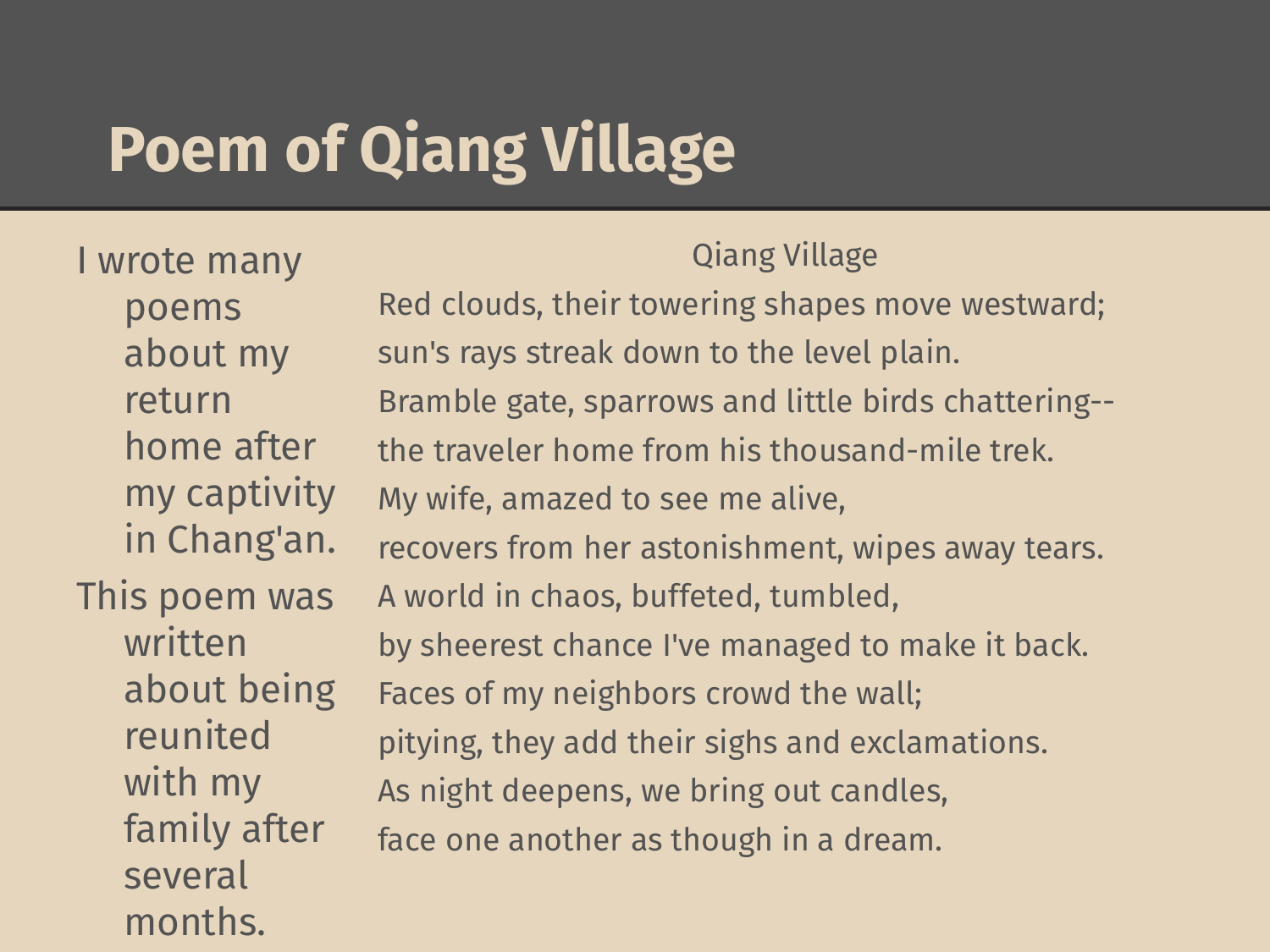

# Poem of Qiang Village
I wrote many poems about my return home after my captivity in Chang'an.
This poem was written about being reunited with my family after several months.
Qiang Village
Red clouds, their towering shapes move westward;
sun's rays streak down to the level plain.
Bramble gate, sparrows and little birds chattering--
the traveler home from his thousand-mile trek.
My wife, amazed to see me alive,
recovers from her astonishment, wipes away tears.
A world in chaos, buffeted, tumbled,
by sheerest chance I've managed to make it back.
Faces of my neighbors crowd the wall;
pitying, they add their sighs and exclamations.
As night deepens, we bring out candles,
face one another as though in a dream.